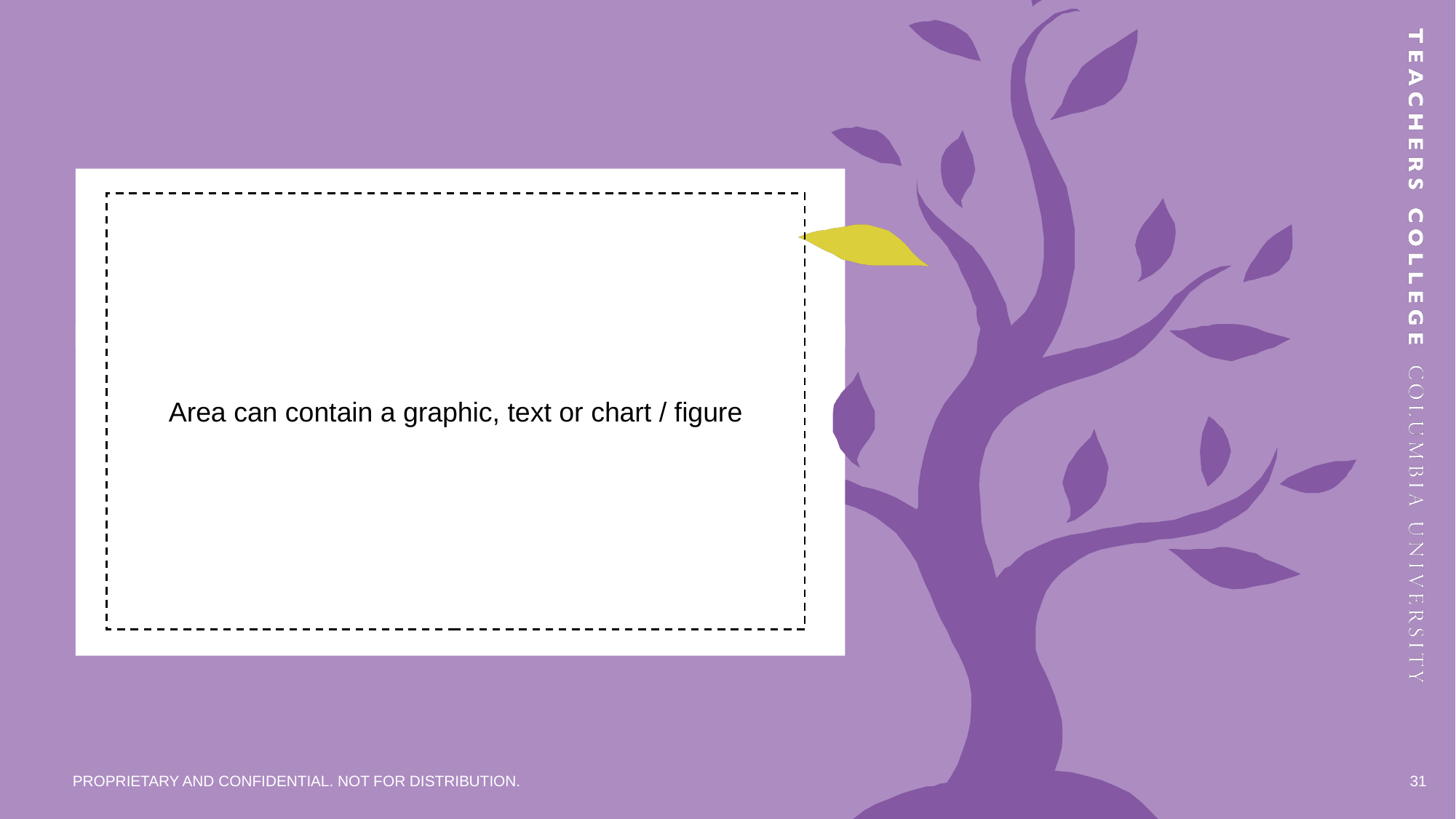

Area can contain a graphic, text or chart / figure
PROPRIETARY AND CONFIDENTIAL. NOT FOR DISTRIBUTION.
31